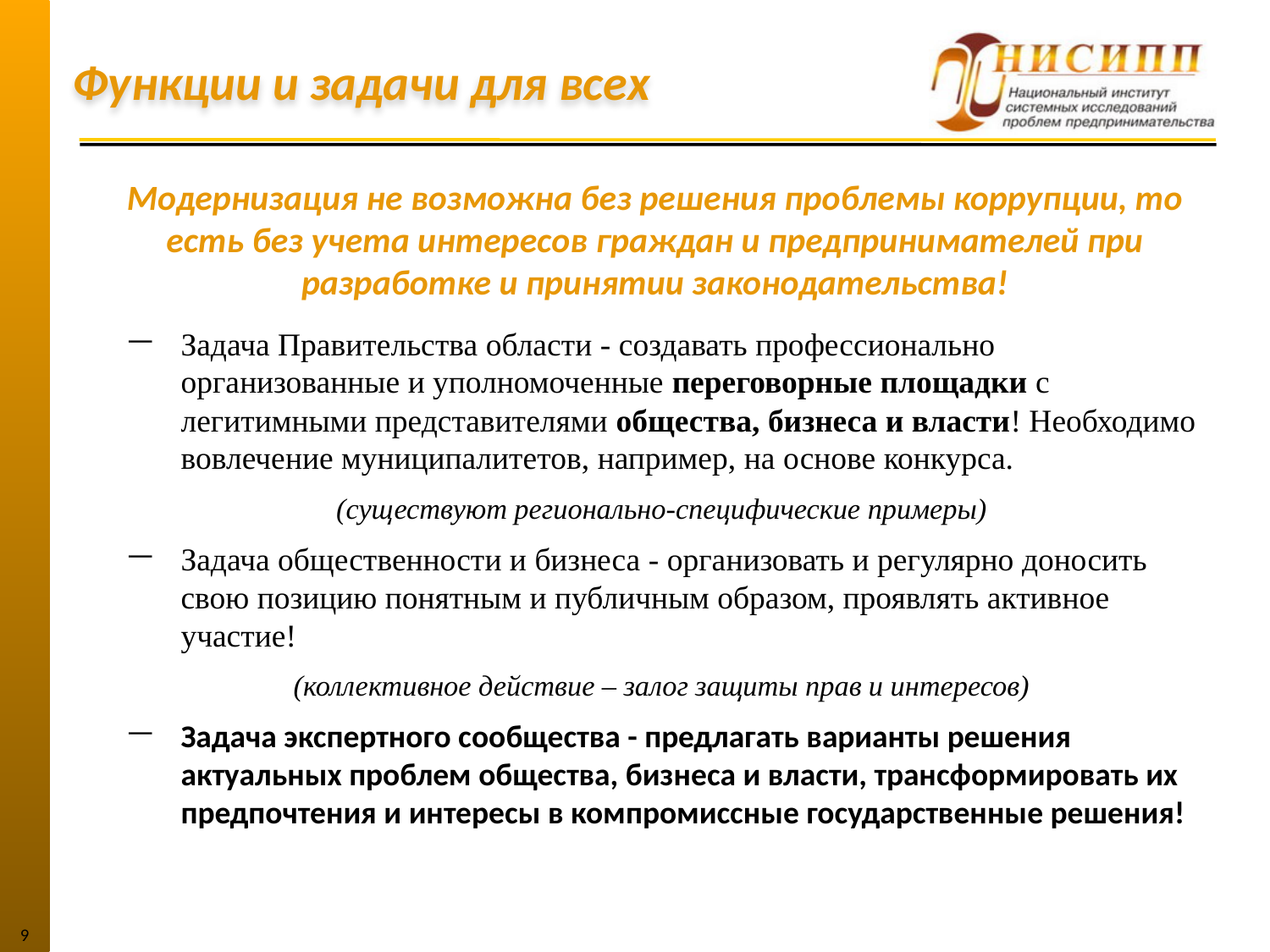

# Функции и задачи для всех
Модернизация не возможна без решения проблемы коррупции, то есть без учета интересов граждан и предпринимателей при разработке и принятии законодательства!
Задача Правительства области - создавать профессионально организованные и уполномоченные переговорные площадки с легитимными представителями общества, бизнеса и власти! Необходимо вовлечение муниципалитетов, например, на основе конкурса.
(существуют регионально-специфические примеры)
Задача общественности и бизнеса - организовать и регулярно доносить свою позицию понятным и публичным образом, проявлять активное участие!
(коллективное действие – залог защиты прав и интересов)
Задача экспертного сообщества - предлагать варианты решения актуальных проблем общества, бизнеса и власти, трансформировать их предпочтения и интересы в компромиссные государственные решения!